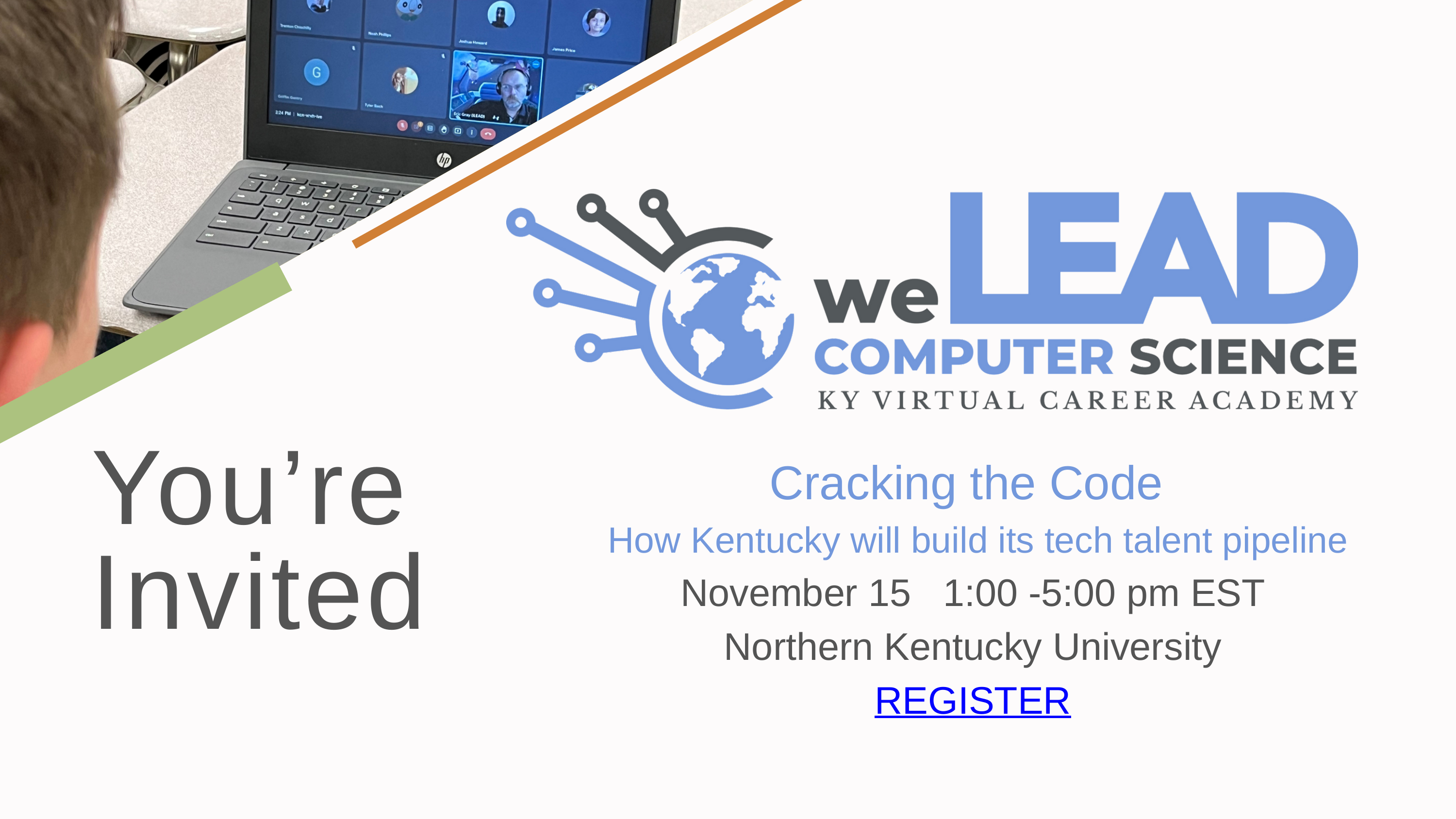

You’re Invited
Cracking the Code
 How Kentucky will build its tech talent pipeline
November 15   1:00 -5:00 pm EST
Northern Kentucky University
REGISTER